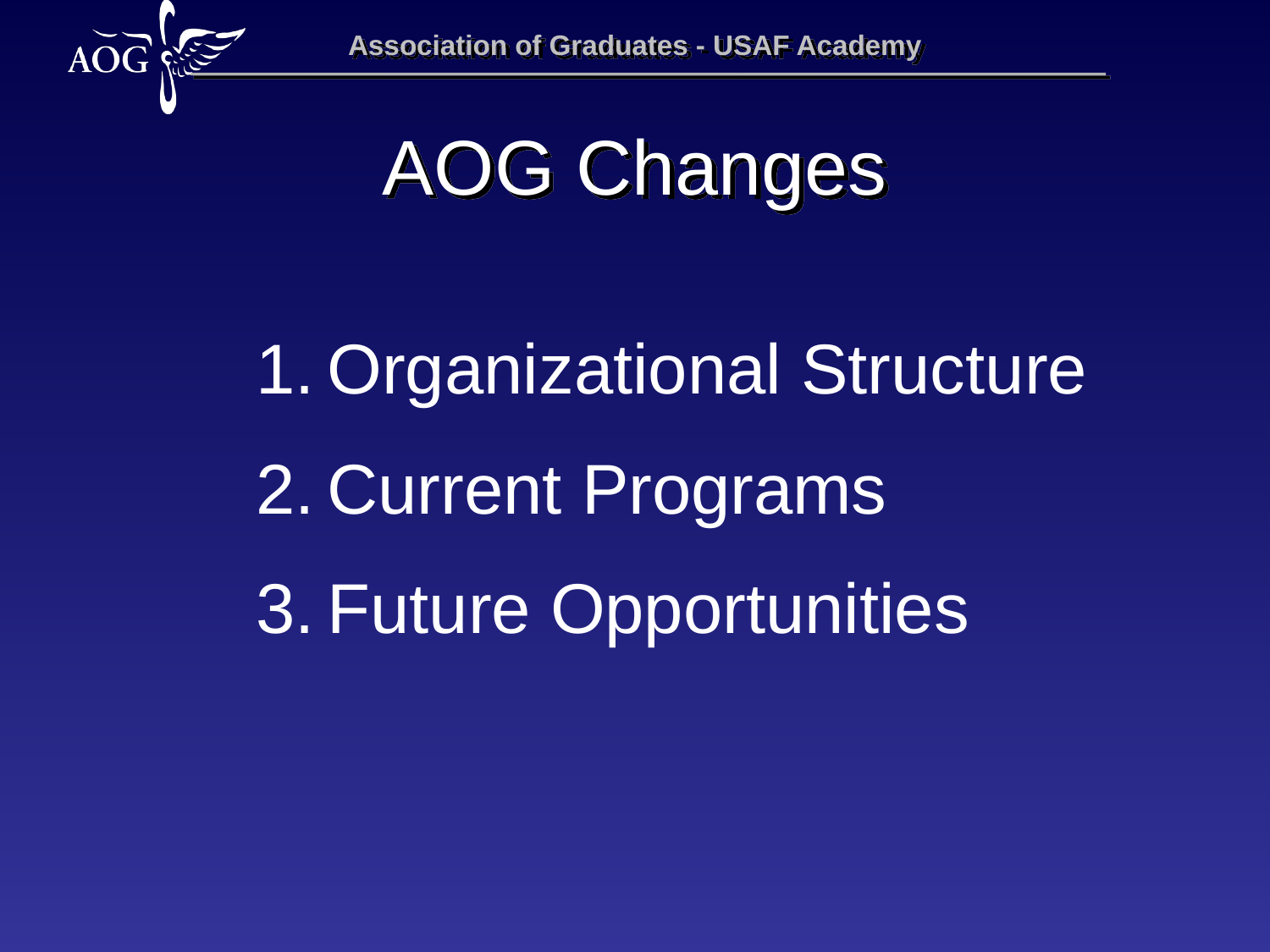

# AOG Changes
Organizational Structure
Current Programs
Future Opportunities